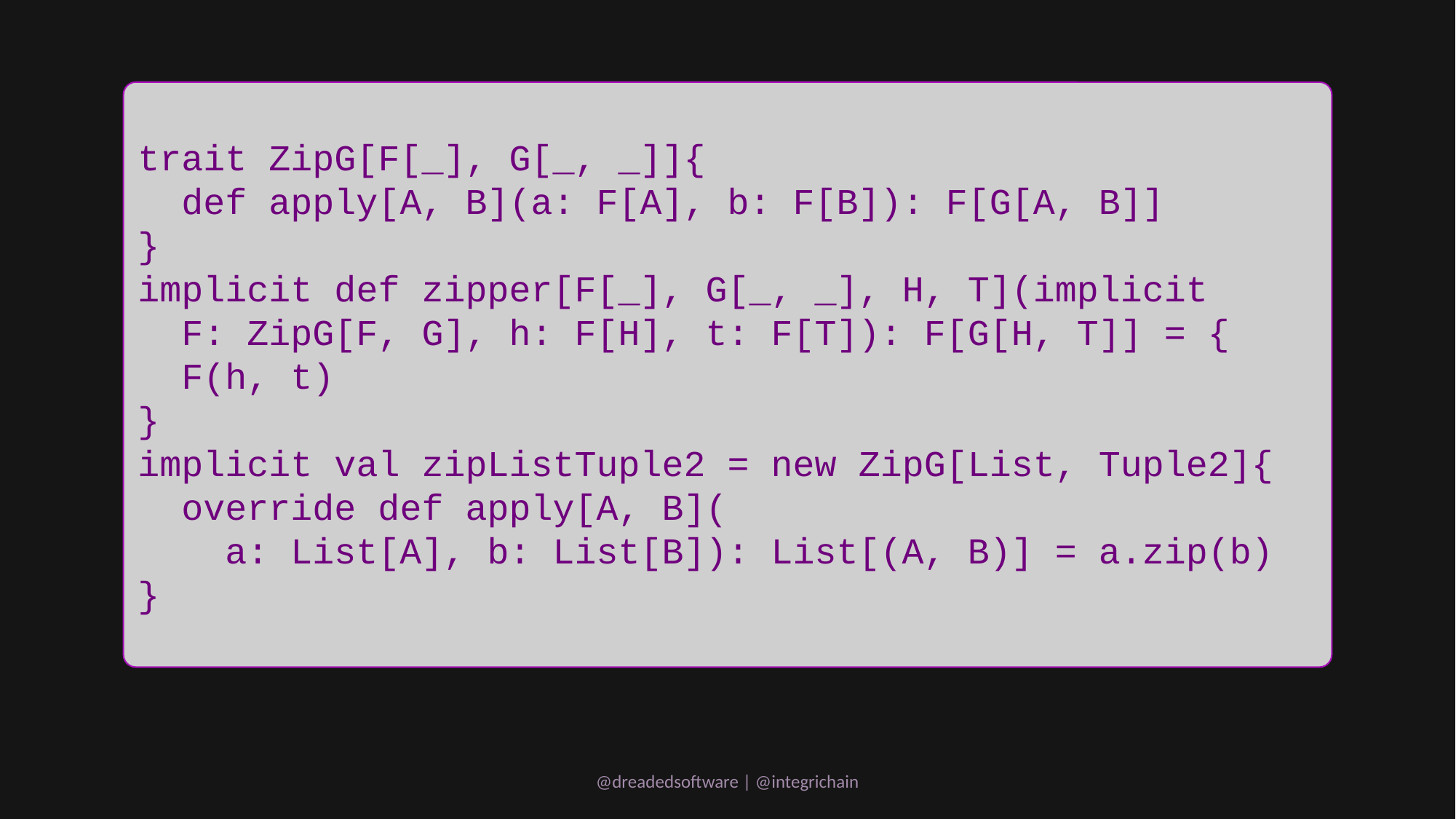

trait ZipG[F[_], G[_, _]]{
  def apply[A, B](a: F[A], b: F[B]): F[G[A, B]]
}
implicit def zipper[F[_], G[_, _], H, T](implicit
  F: ZipG[F, G], h: F[H], t: F[T]): F[G[H, T]] = {
  F(h, t)
}
implicit val zipListTuple2 = new ZipG[List, Tuple2]{
  override def apply[A, B](
    a: List[A], b: List[B]): List[(A, B)] = a.zip(b)
}
@dreadedsoftware | @integrichain